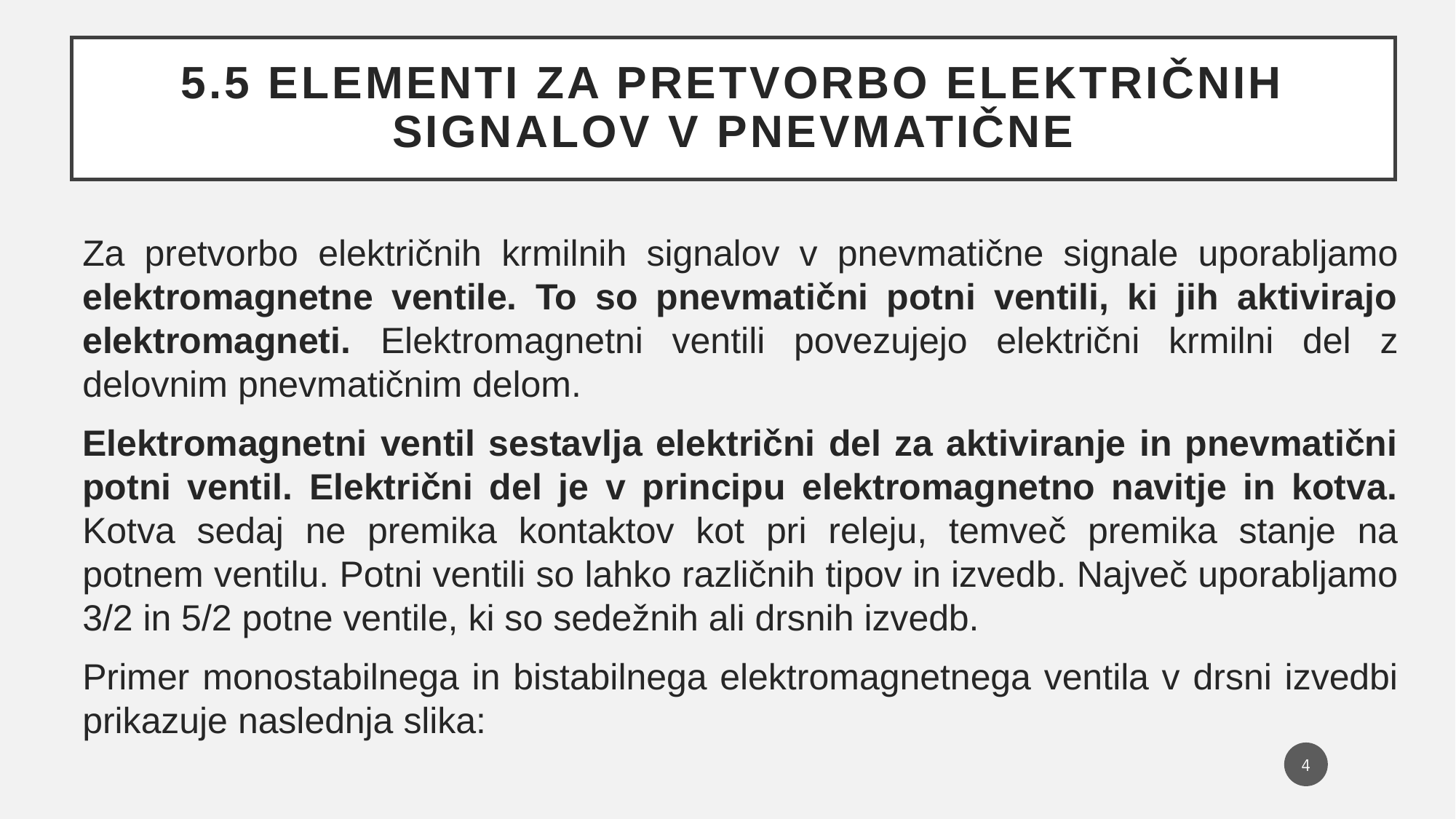

# 5.5 ELEMENTI ZA PRETVORBO ELEKTRIČNIH SIGNALOV V PNEVMATIČNE
Za pretvorbo električnih krmilnih signalov v pnevmatične signale uporabljamo elektromagnetne ventile. To so pnevmatični potni ventili, ki jih aktivirajo elektromagneti. Elektromagnetni ventili povezujejo električni krmilni del z delovnim pnevmatičnim delom.
Elektromagnetni ventil sestavlja električni del za aktiviranje in pnevmatični potni ventil. Električni del je v principu elektromagnetno navitje in kotva. Kotva sedaj ne premika kontaktov kot pri releju, temveč premika stanje na potnem ventilu. Potni ventili so lahko različnih tipov in izvedb. Največ uporabljamo 3/2 in 5/2 potne ventile, ki so sedežnih ali drsnih izvedb.
Primer monostabilnega in bistabilnega elektromagnetnega ventila v drsni izvedbi prikazuje naslednja slika:
4